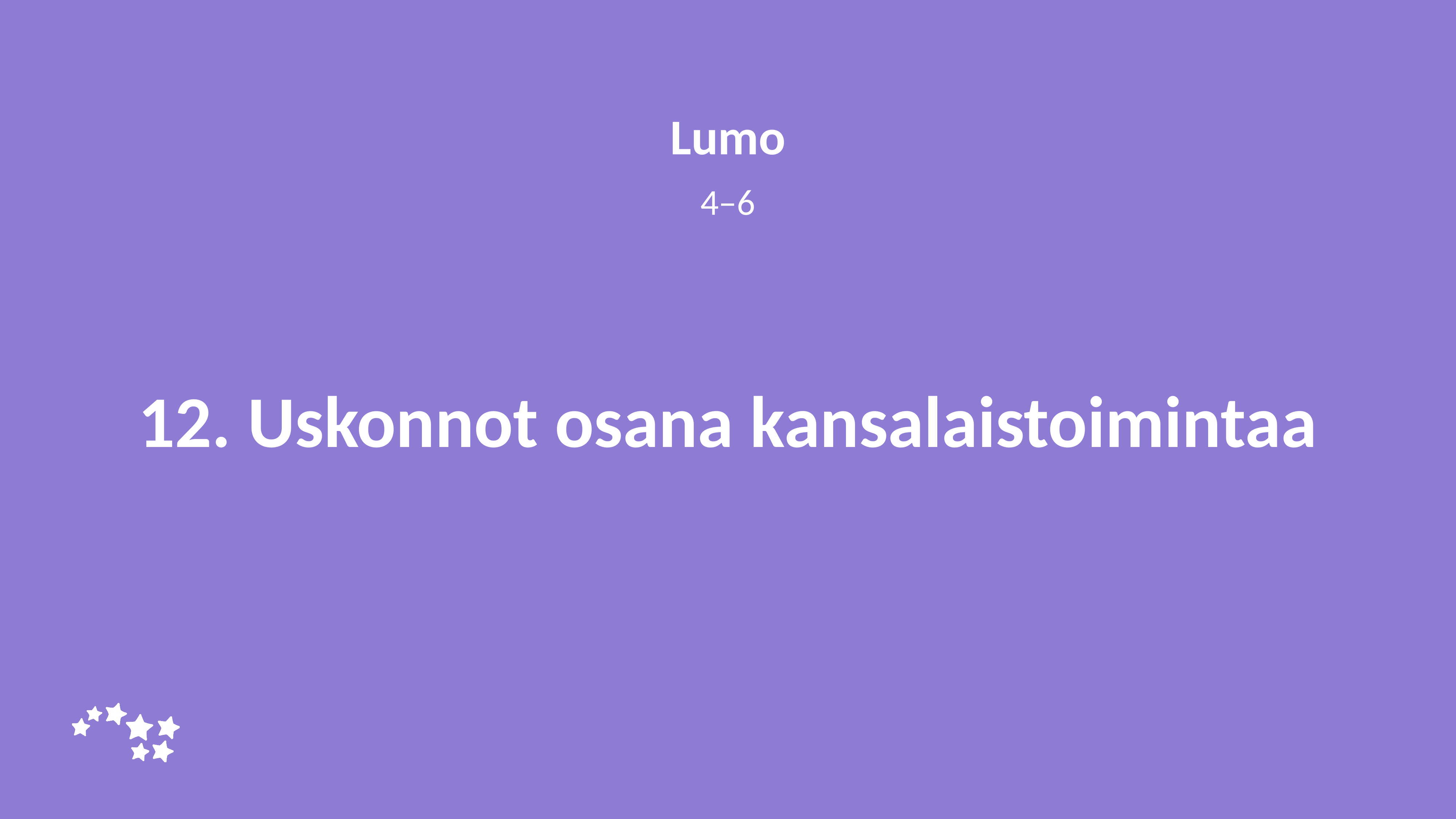

Lumo
4–6
# 12. Uskonnot osana kansalaistoimintaa